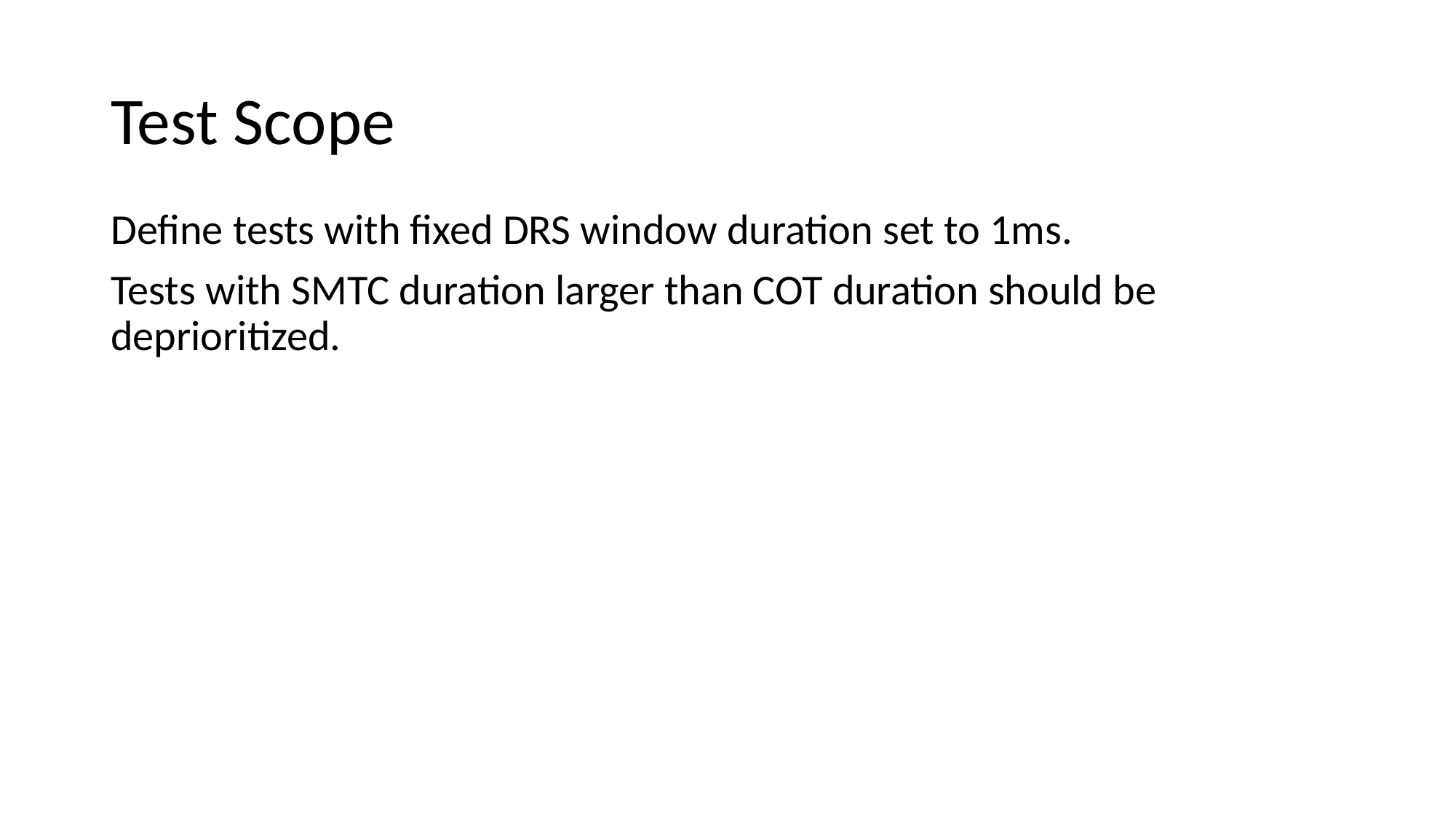

# Test Scope
Define tests with fixed DRS window duration set to 1ms.
Tests with SMTC duration larger than COT duration should be deprioritized.